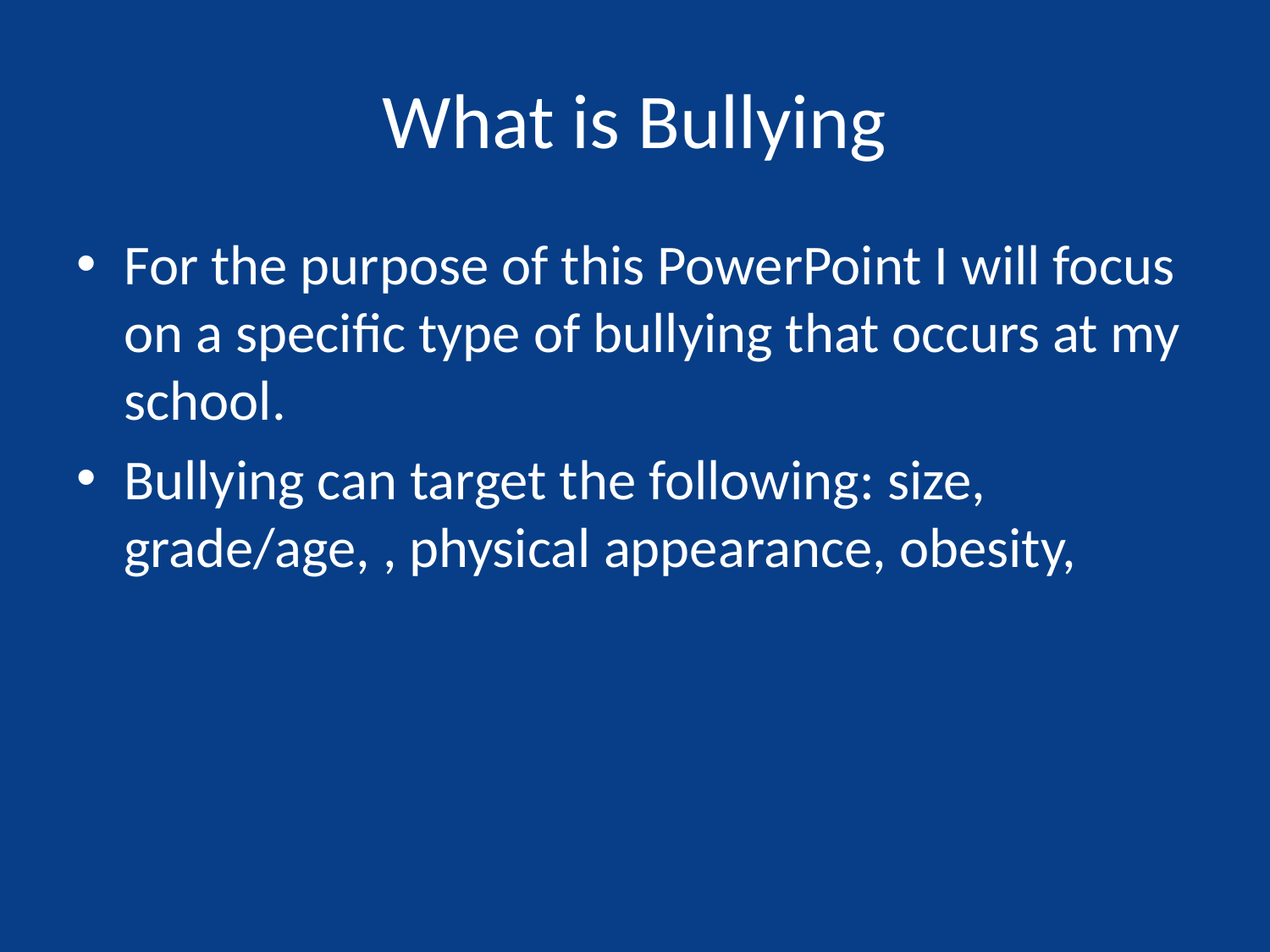

# What is Bullying
For the purpose of this PowerPoint I will focus on a specific type of bullying that occurs at my school.
Bullying can target the following: size,  grade/age, , physical appearance, obesity,